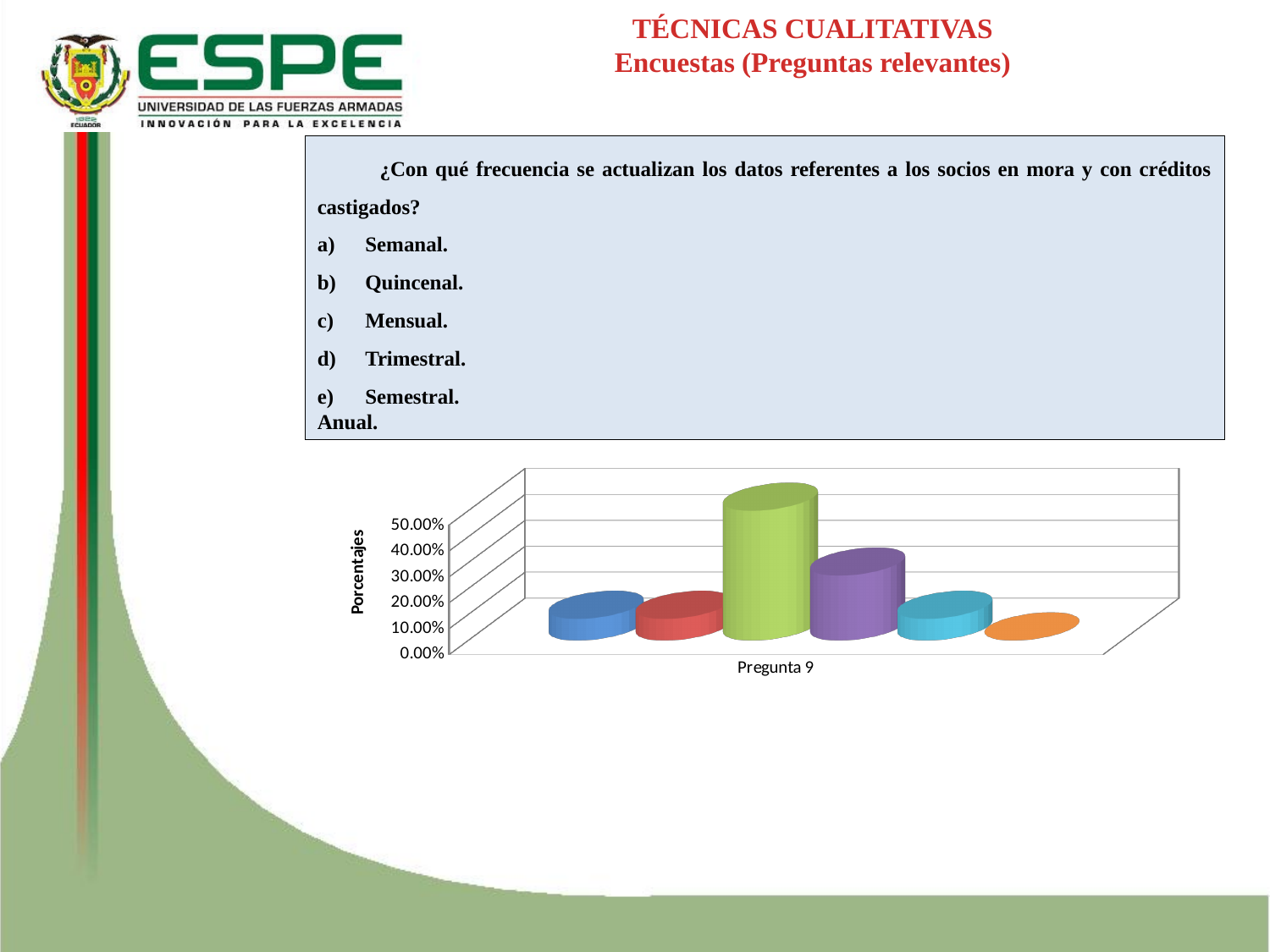

TÉCNICAS CUALITATIVAS
Encuestas (Preguntas relevantes)

¿Con qué frecuencia se actualizan los datos referentes a los socios en mora y con créditos castigados?
Semanal.
Quincenal.
Mensual.
Trimestral.
Semestral.
Anual.

[unsupported chart]